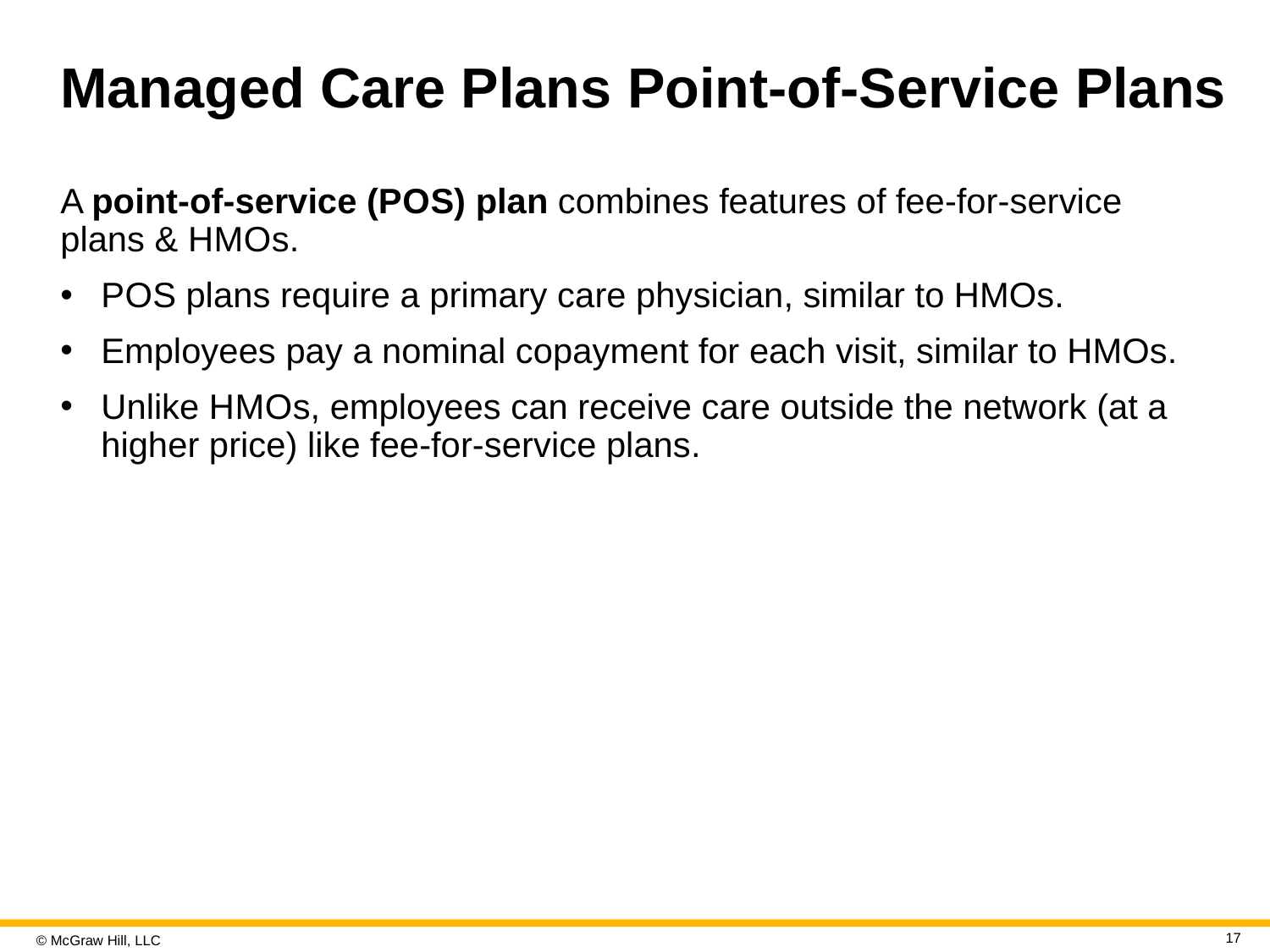

# Managed Care Plans Point-of-Service Plans
A point-of-service (P O S) plan combines features of fee-for-service plans & H M O s.
P O S plans require a primary care physician, similar to HMOs.
Employees pay a nominal copayment for each visit, similar to HMOs.
Unlike H M O s, employees can receive care outside the network (at a higher price) like fee-for-service plans.
17